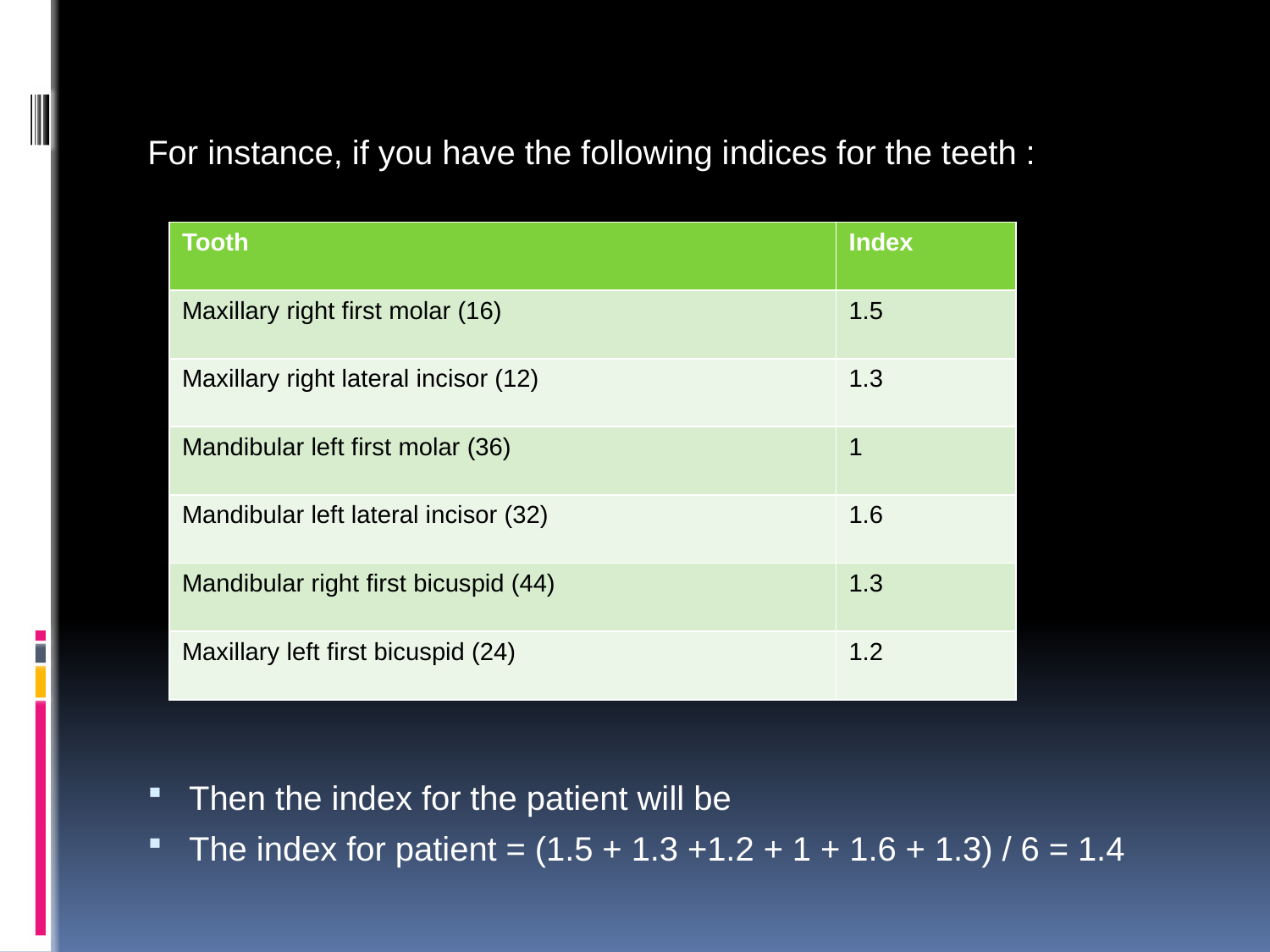

#

For instance, if you have the following indices for the teeth :

Then the index for the patient will be
The index for patient = (1.5 + 1.3 +1.2 + 1 + 1.6 + 1.3) / 6 = 1.4

| Tooth | Index |
| --- | --- |
| Maxillary right first molar (16) | 1.5 |
| Maxillary right lateral incisor (12) | 1.3 |
| Mandibular left first molar (36) | 1 |
| Mandibular left lateral incisor (32) | 1.6 |
| Mandibular right first bicuspid (44) | 1.3 |
| Maxillary left first bicuspid (24) | 1.2 |